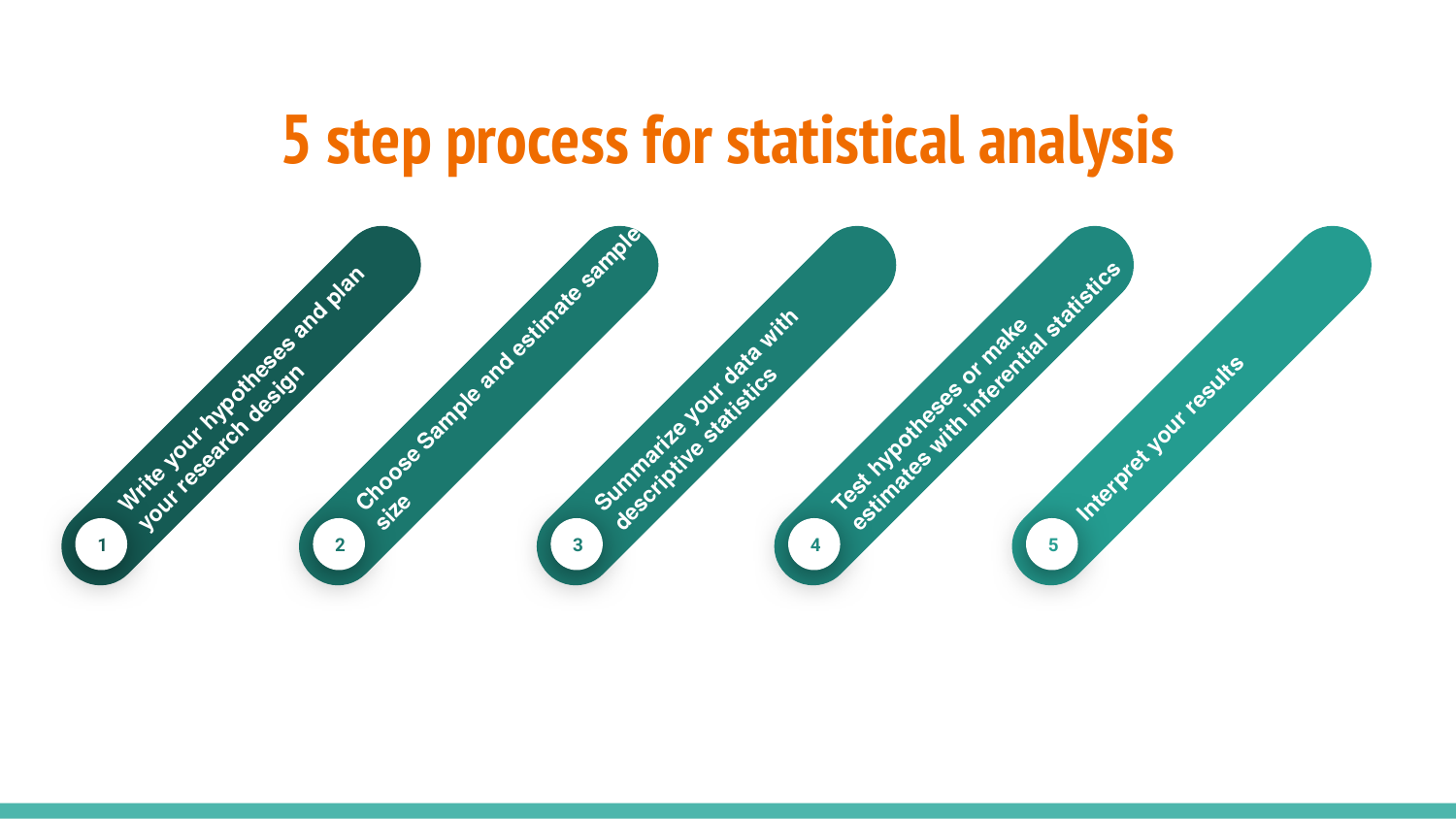

# 5 step process for statistical analysis

Choose Sample and estimate sample size

2

Test hypotheses or make
estimates with inferential statistics

4

Write your hypotheses and plan your research design

1

Summarize your data with descriptive statistics

3

Interpret your results

5